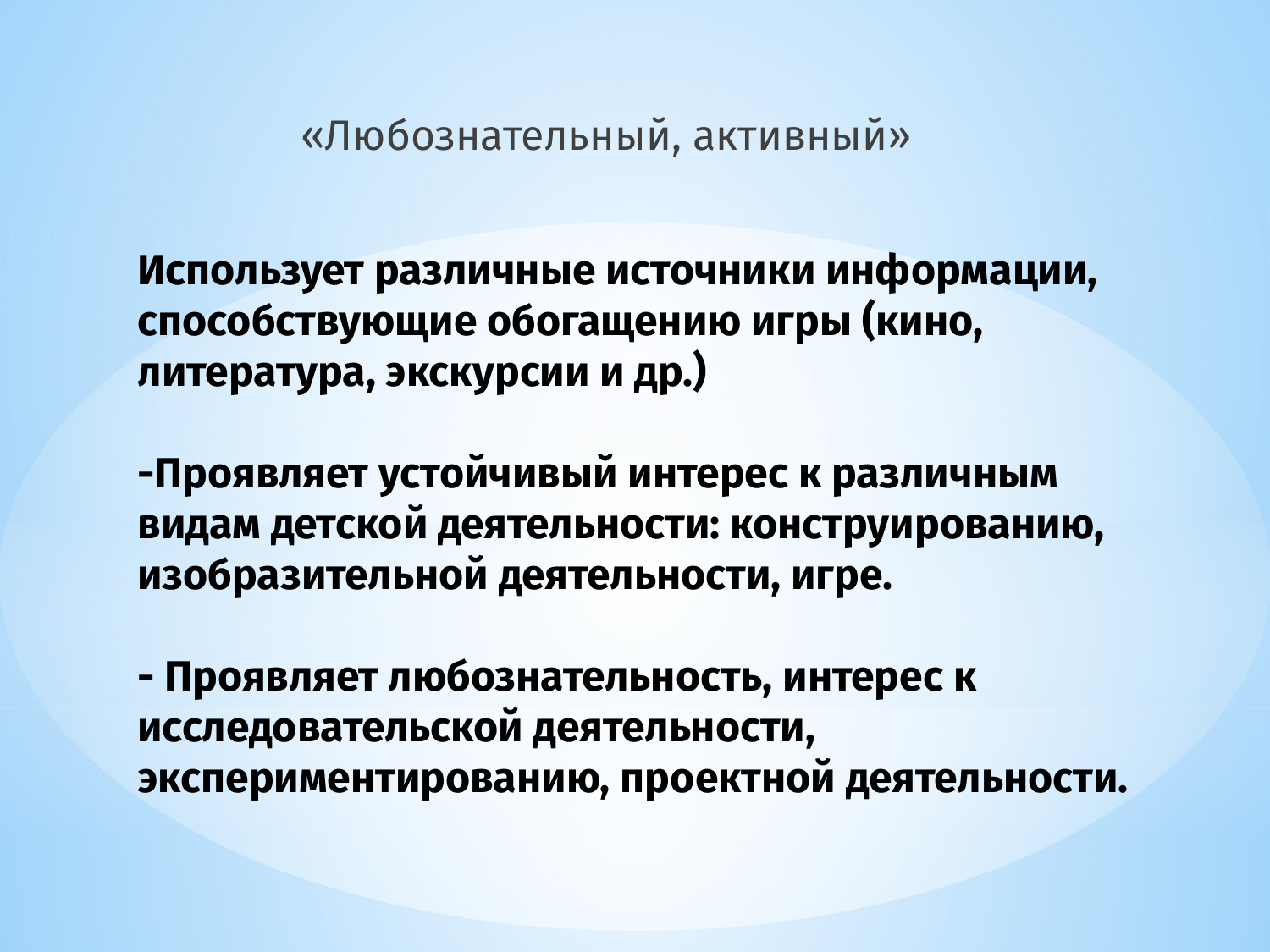

«Любознательный, активный»
# Использует различные источники информации, способствующие обогащению игры (кино, литература, экскурсии и др.) -Проявляет устойчивый интерес к различным видам детской деятельности: конструированию, изобразительной деятельности, игре. - Проявляет любознательность, интерес к исследовательской деятельности, экспериментированию, проектной деятельности.